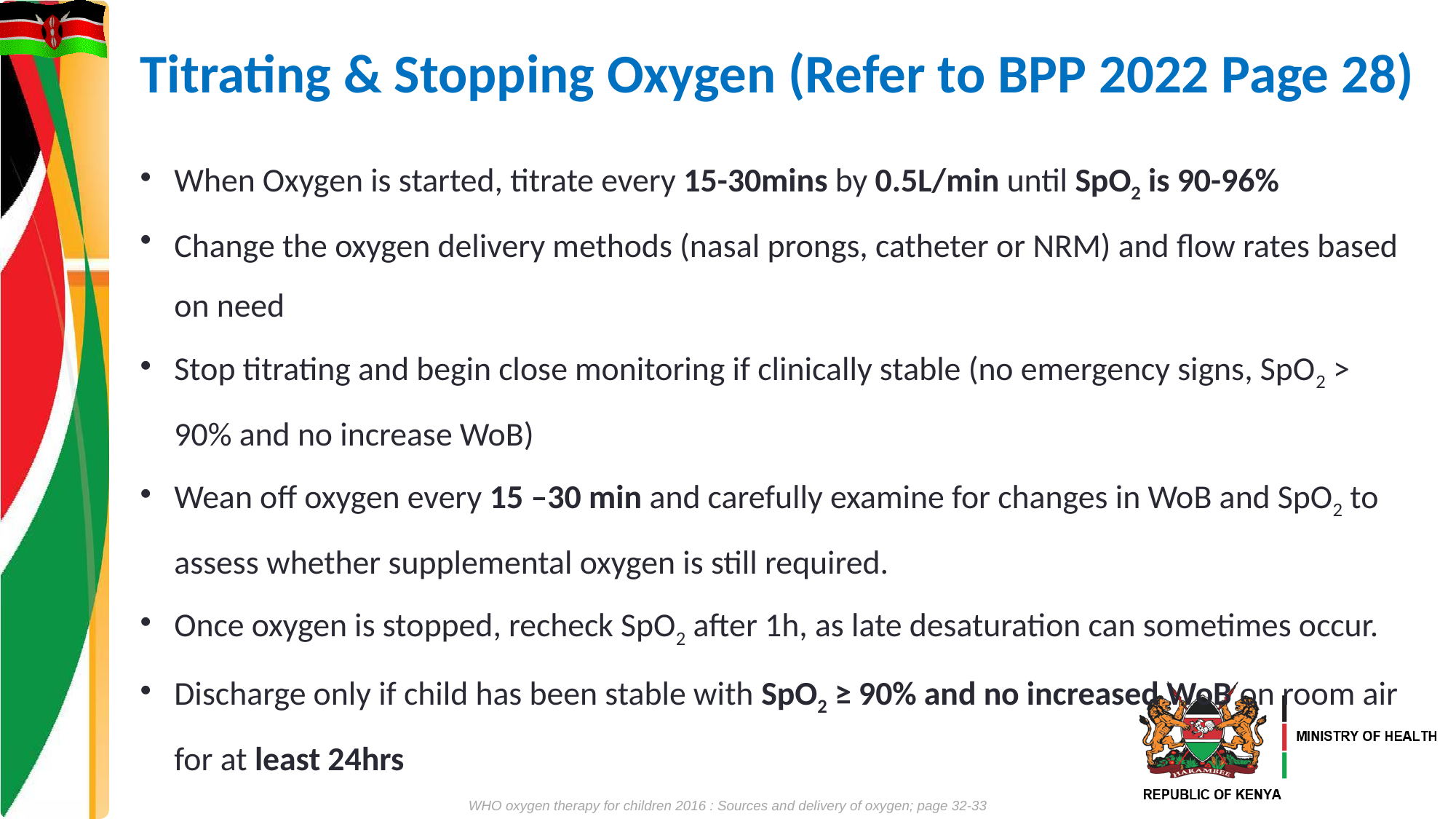

# Titrating & Stopping Oxygen (Refer to BPP 2022 Page 28)
When Oxygen is started, titrate every 15-30mins by 0.5L/min until SpO2 is 90-96%
Change the oxygen delivery methods (nasal prongs, catheter or NRM) and flow rates based on need
Stop titrating and begin close monitoring if clinically stable (no emergency signs, SpO2 > 90% and no increase WoB)
Wean off oxygen every 15 –30 min and carefully examine for changes in WoB and SpO2 to assess whether supplemental oxygen is still required.
Once oxygen is stopped, recheck SpO2 after 1h, as late desaturation can sometimes occur.
Discharge only if child has been stable with SpO2 ≥ 90% and no increased WoB on room air for at least 24hrs
WHO oxygen therapy for children 2016 : Sources and delivery of oxygen; page 32-33